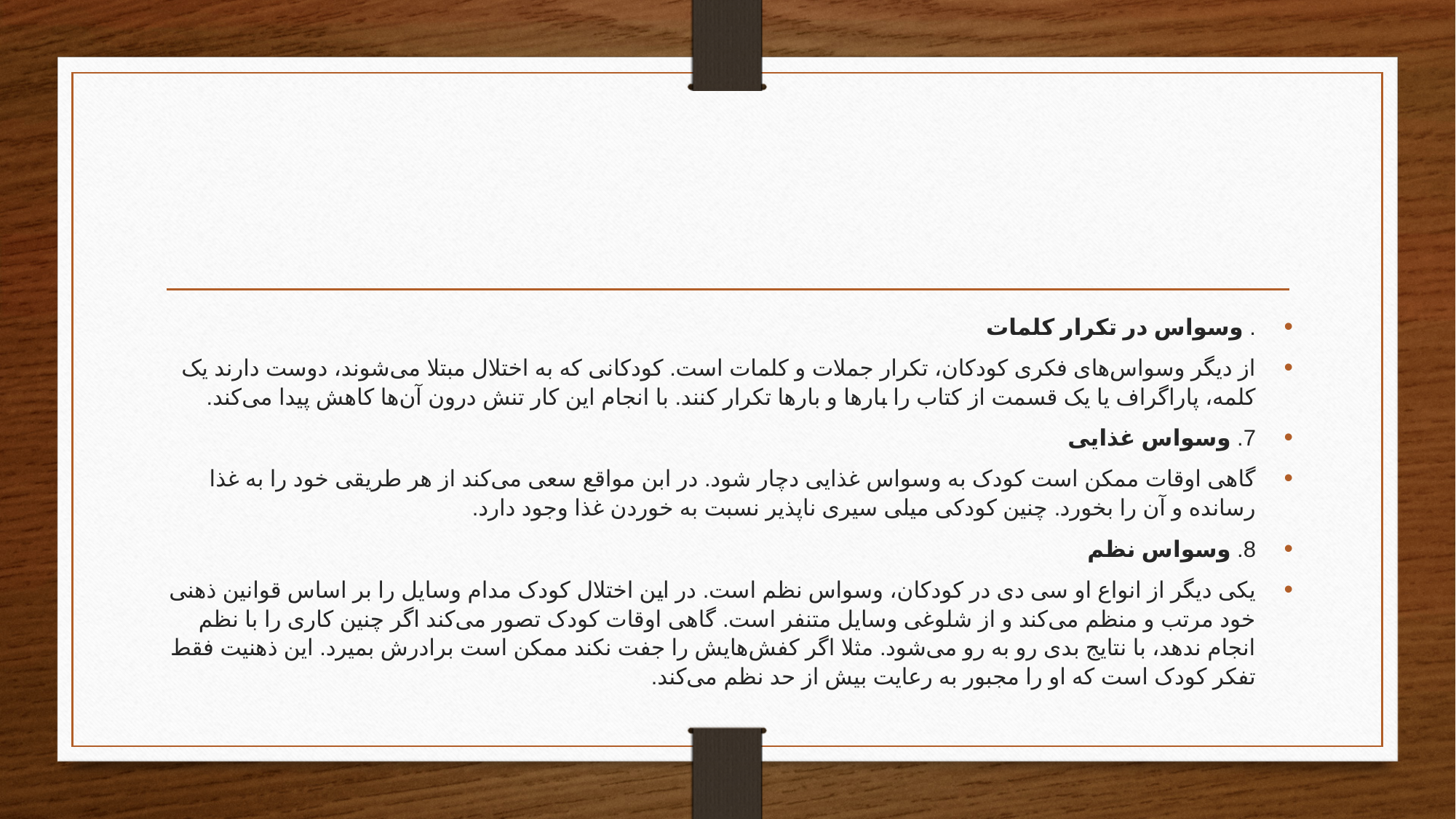

#
. وسواس در تکرار کلمات
از دیگر وسواس‌های فکری کودکان، تکرار جملات و کلمات است. کودکانی که به اختلال مبتلا می‌شوند، دوست دارند یک کلمه، پاراگراف یا یک قسمت از کتاب را بارها و بارها تکرار کنند. با انجام این کار تنش درون آن‌ها کاهش پیدا می‌کند.
7. وسواس غذایی
گاهی اوقات ممکن است کودک به وسواس غذایی دچار شود. در ابن مواقع سعی می‌کند از هر طریقی خود را به غذا رسانده و آن را بخورد. چنین کودکی میلی سیری ناپذیر نسبت به خوردن غذا وجود دارد.
8. وسواس نظم
یکی دیگر از انواع او سی دی در کودکان، وسواس نظم است. در این اختلال کودک مدام وسایل را بر اساس قوانین ذهنی خود مرتب و منظم می‌کند و از شلوغی وسایل متنفر است. گاهی اوقات کودک تصور می‌کند اگر چنین کاری را با نظم انجام ندهد، با نتایج بدی رو به رو می‌شود. مثلا اگر کفش‌هایش را جفت نکند ممکن است برادرش بمیرد. این ذهنیت فقط تفکر کودک است که او را مجبور به رعایت بیش از حد نظم می‌کند.